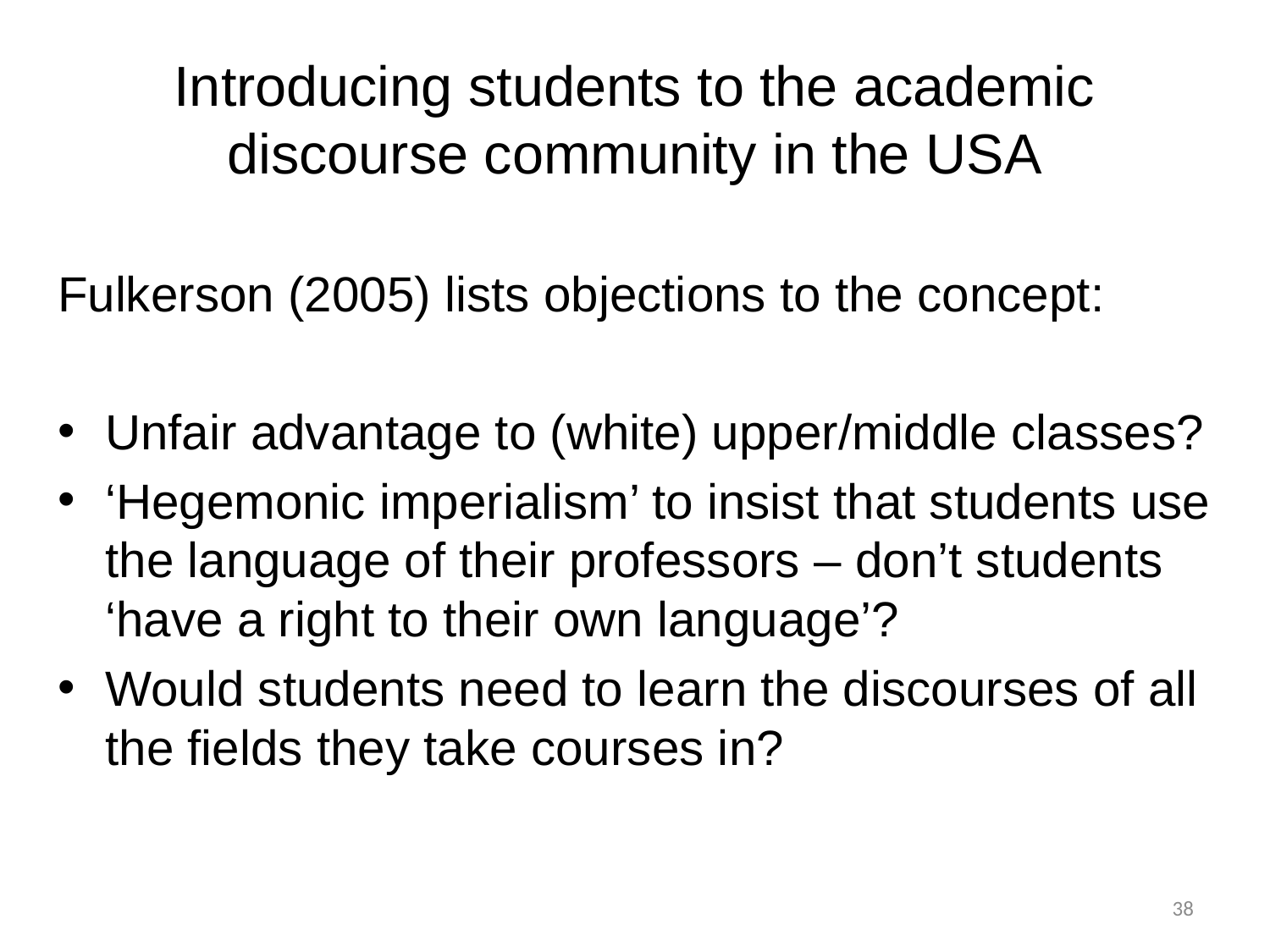

# Introducing students to the academic discourse community in the USA
Fulkerson (2005) lists objections to the concept:

Unfair advantage to (white) upper/middle classes?
‘Hegemonic imperialism’ to insist that students use the language of their professors – don’t students ‘have a right to their own language’?
Would students need to learn the discourses of all the fields they take courses in?

38